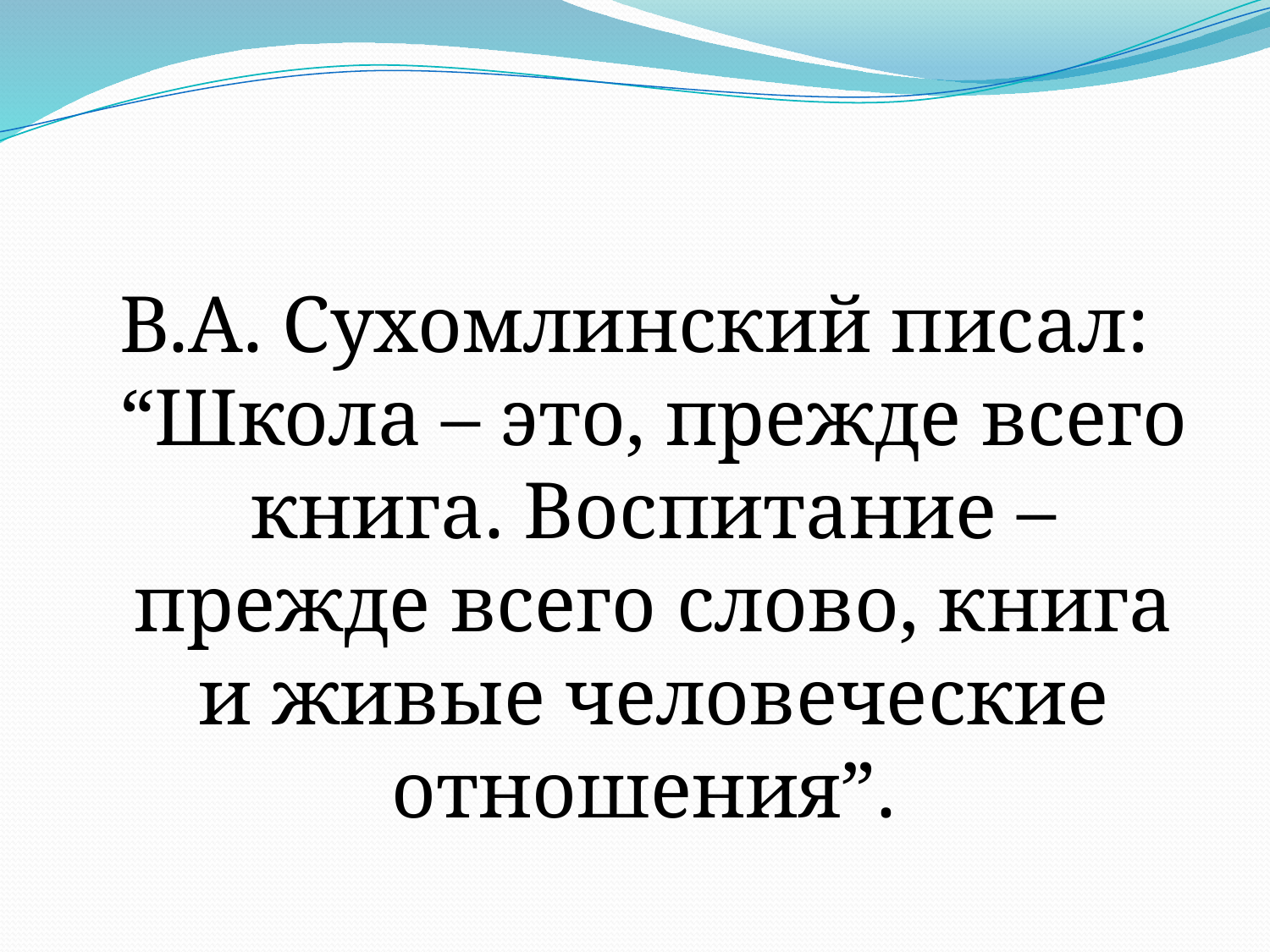

#
В.А. Сухомлинский писал: “Школа – это, прежде всего книга. Воспитание – прежде всего слово, книга и живые человеческие отношения”.